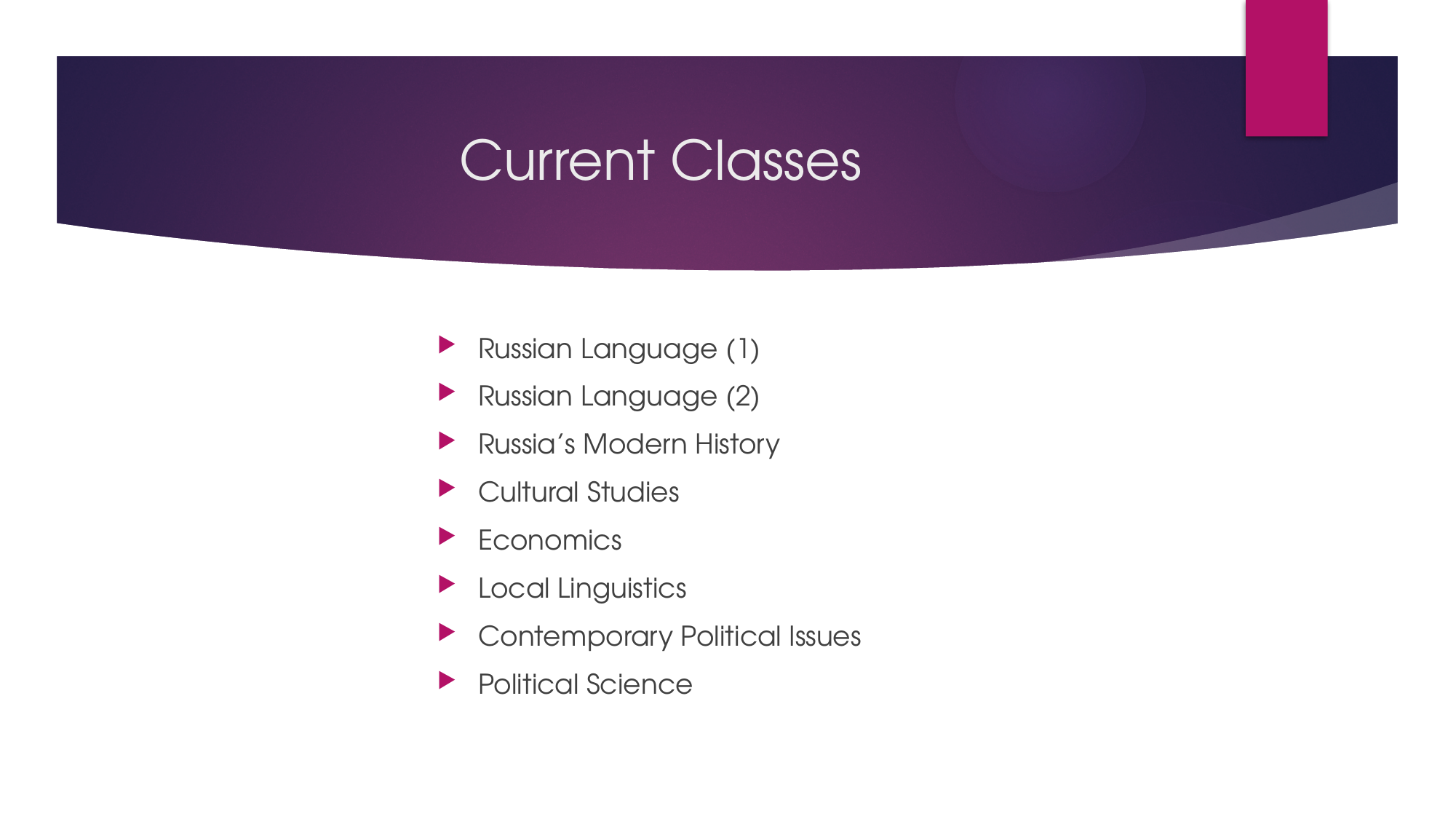

# Current Classes
Russian Language (1)
Russian Language (2)
Russia’s Modern History
Cultural Studies
Economics
Local Linguistics
Contemporary Political Issues
Political Science